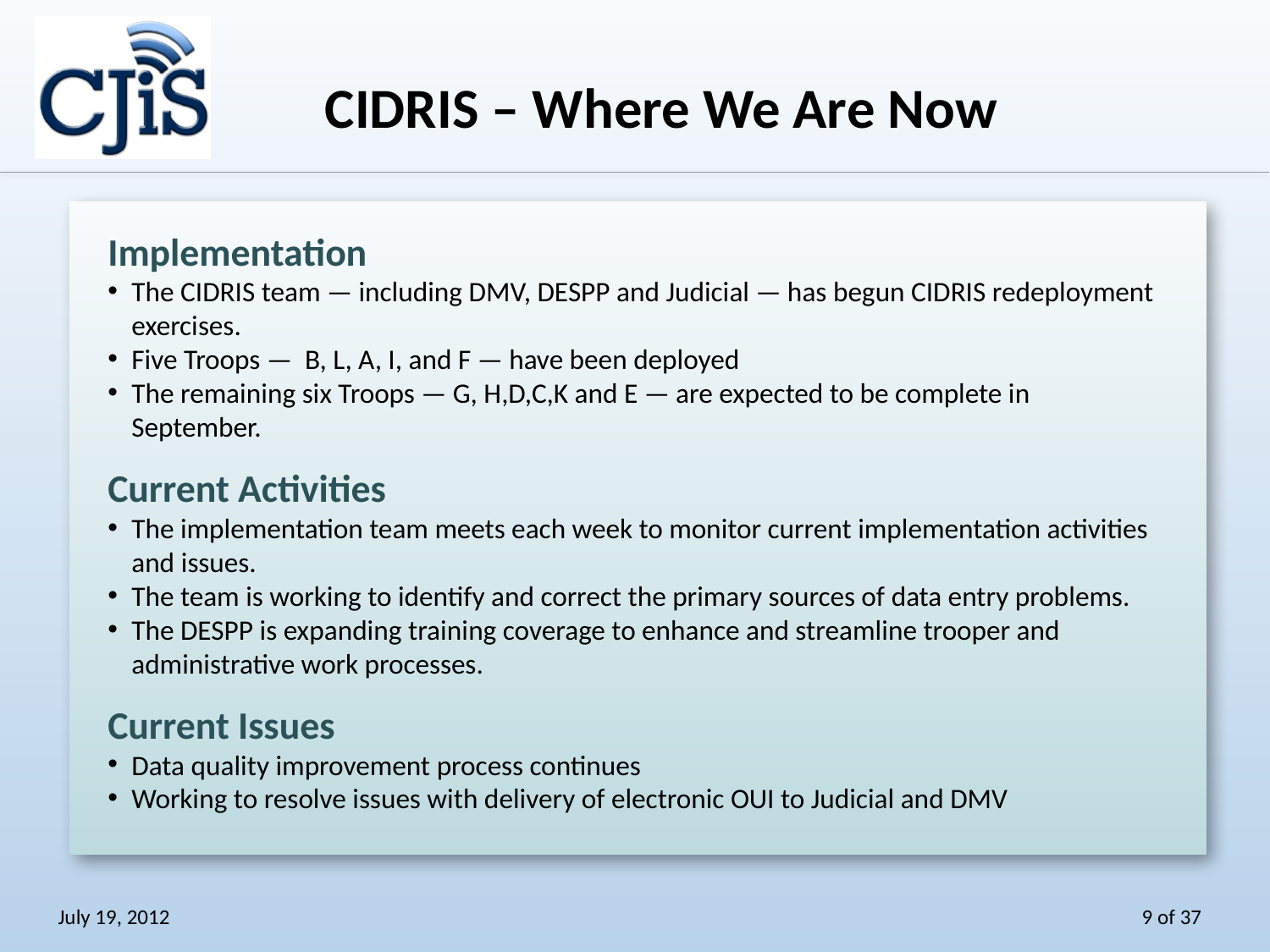

CIDRIS – Where We Are Now
Implementation
The CIDRIS team — including DMV, DESPP and Judicial — has begun CIDRIS redeployment exercises.
Five Troops —  B, L, A, I, and F — have been deployed
The remaining six Troops — G, H,D,C,K and E — are expected to be complete in September.

Current Activities
The implementation team meets each week to monitor current implementation activities and issues.
The team is working to identify and correct the primary sources of data entry problems.
The DESPP is expanding training coverage to enhance and streamline trooper and administrative work processes.

Current Issues
Data quality improvement process continues
Working to resolve issues with delivery of electronic OUI to Judicial and DMV
July 19, 2012
9 of 37